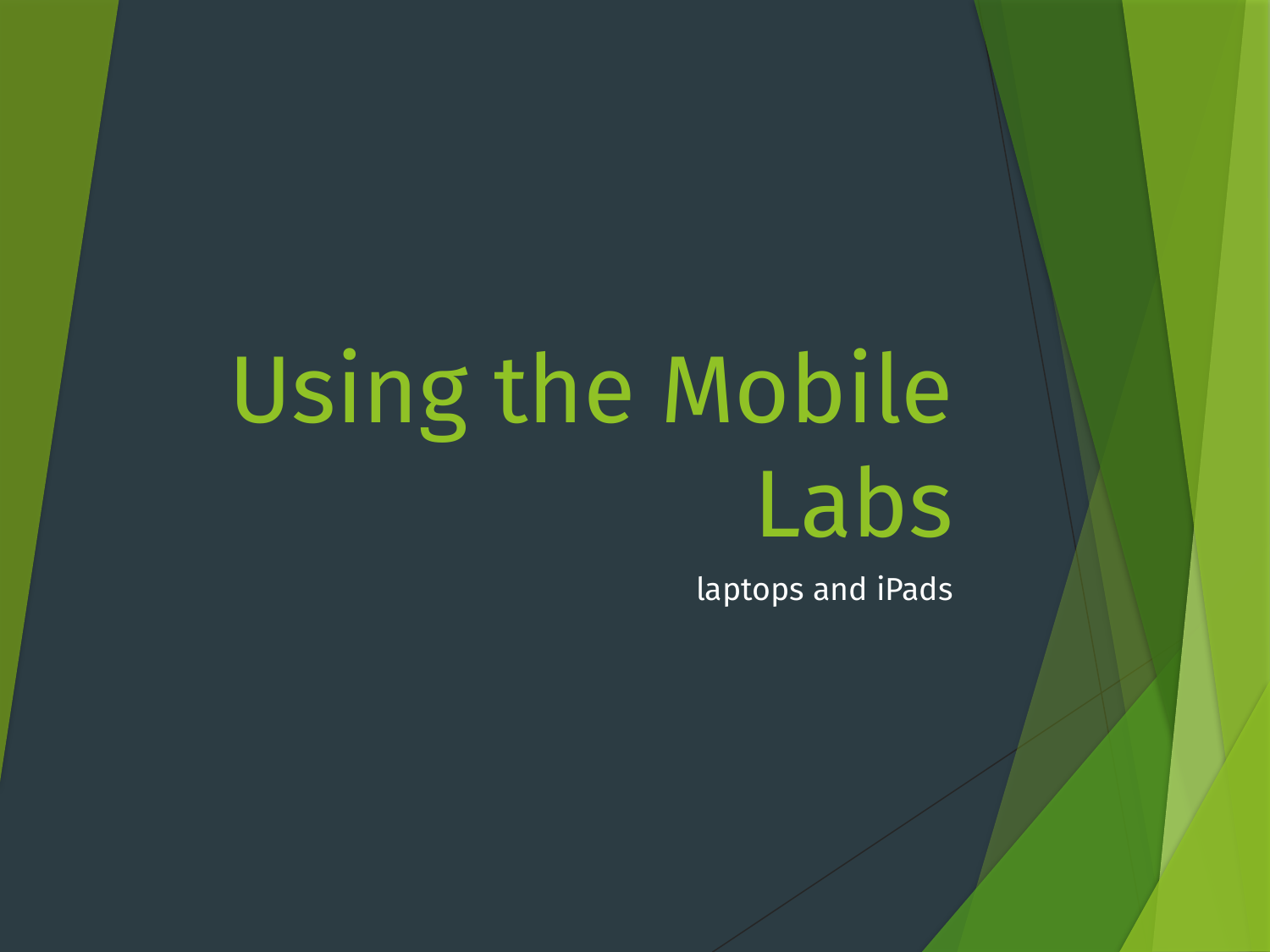

# Using the Mobile Labs
laptops and iPads